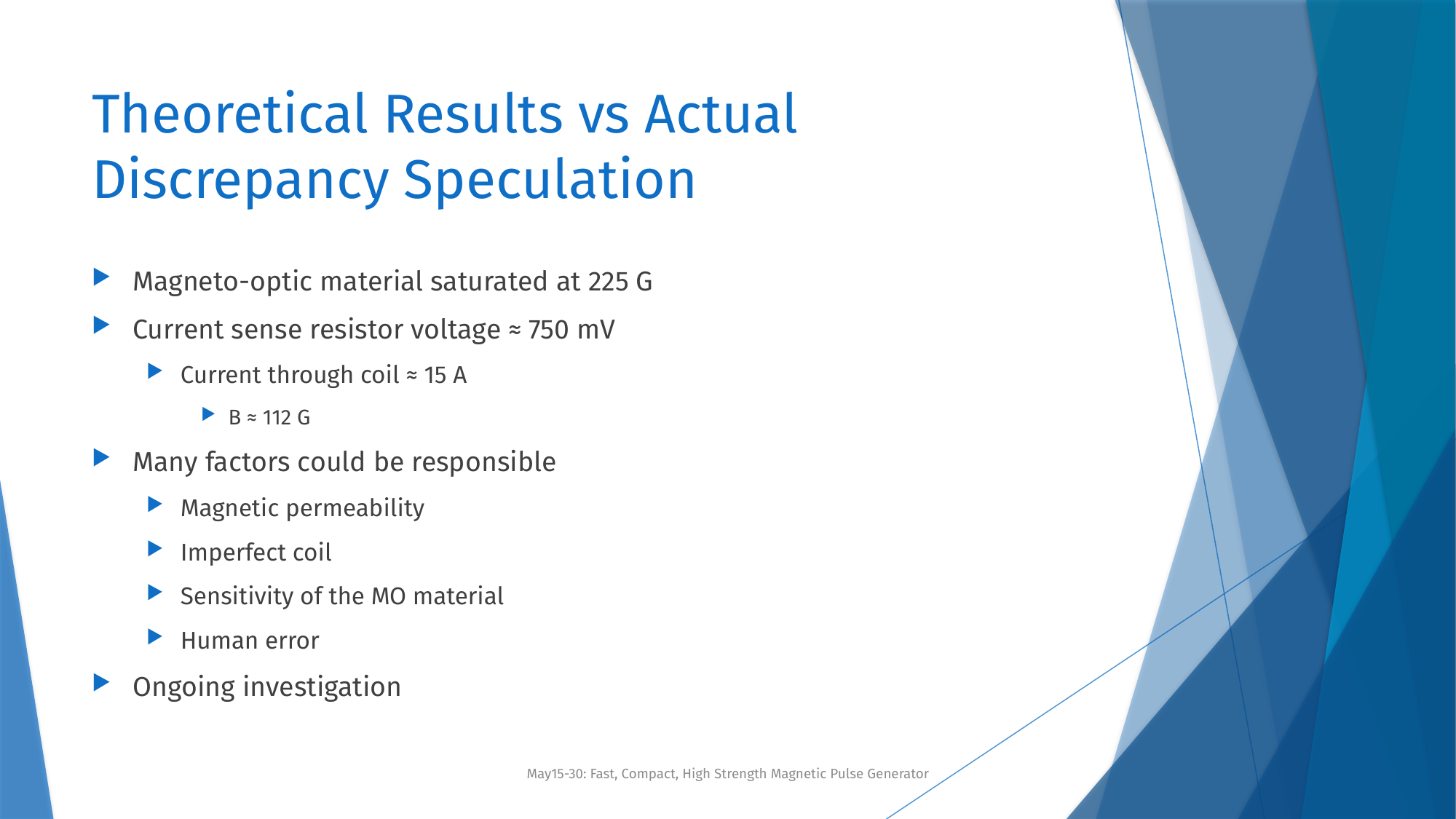

# Theoretical Results vs Actual Discrepancy Speculation
Magneto-optic material saturated at 225 G
Current sense resistor voltage ≈ 750 mV
Current through coil ≈ 15 A
B ≈ 112 G
Many factors could be responsible
Magnetic permeability
Imperfect coil
Sensitivity of the MO material
Human error
Ongoing investigation
May15-30: Fast, Compact, High Strength Magnetic Pulse Generator